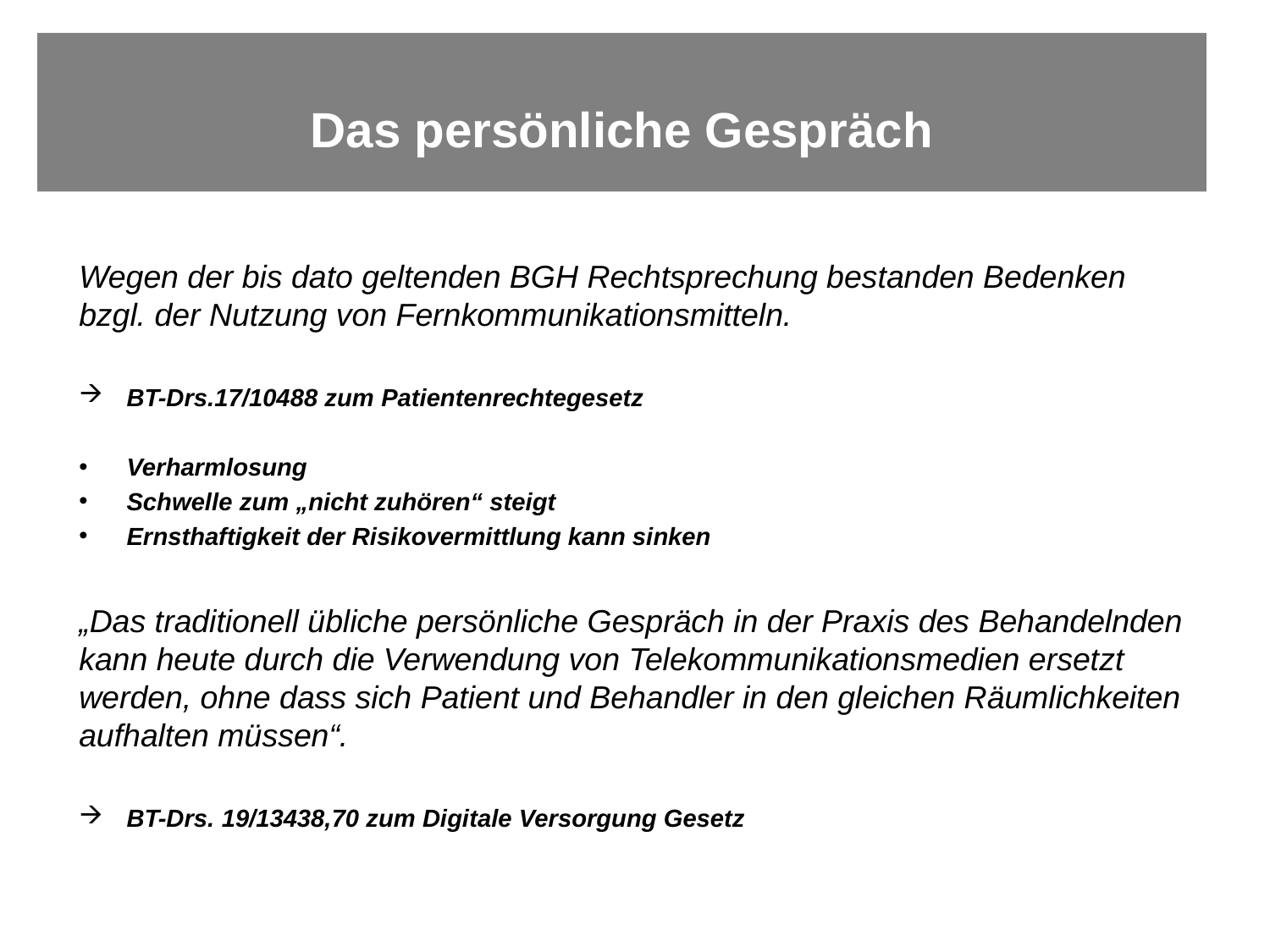

Das persönliche Gespräch
Wegen der bis dato geltenden BGH Rechtsprechung bestanden Bedenken bzgl. der Nutzung von Fernkommunikationsmitteln.

BT-Drs.17/10488 zum Patientenrechtegesetz

Verharmlosung
Schwelle zum „nicht zuhören“ steigt
Ernsthaftigkeit der Risikovermittlung kann sinken

„Das traditionell übliche persönliche Gespräch in der Praxis des Behandelnden kann heute durch die Verwendung von Telekommunikationsmedien ersetzt werden, ohne dass sich Patient und Behandler in den gleichen Räumlichkeiten aufhalten müssen“.

BT-Drs. 19/13438,70 zum Digitale Versorgung Gesetz